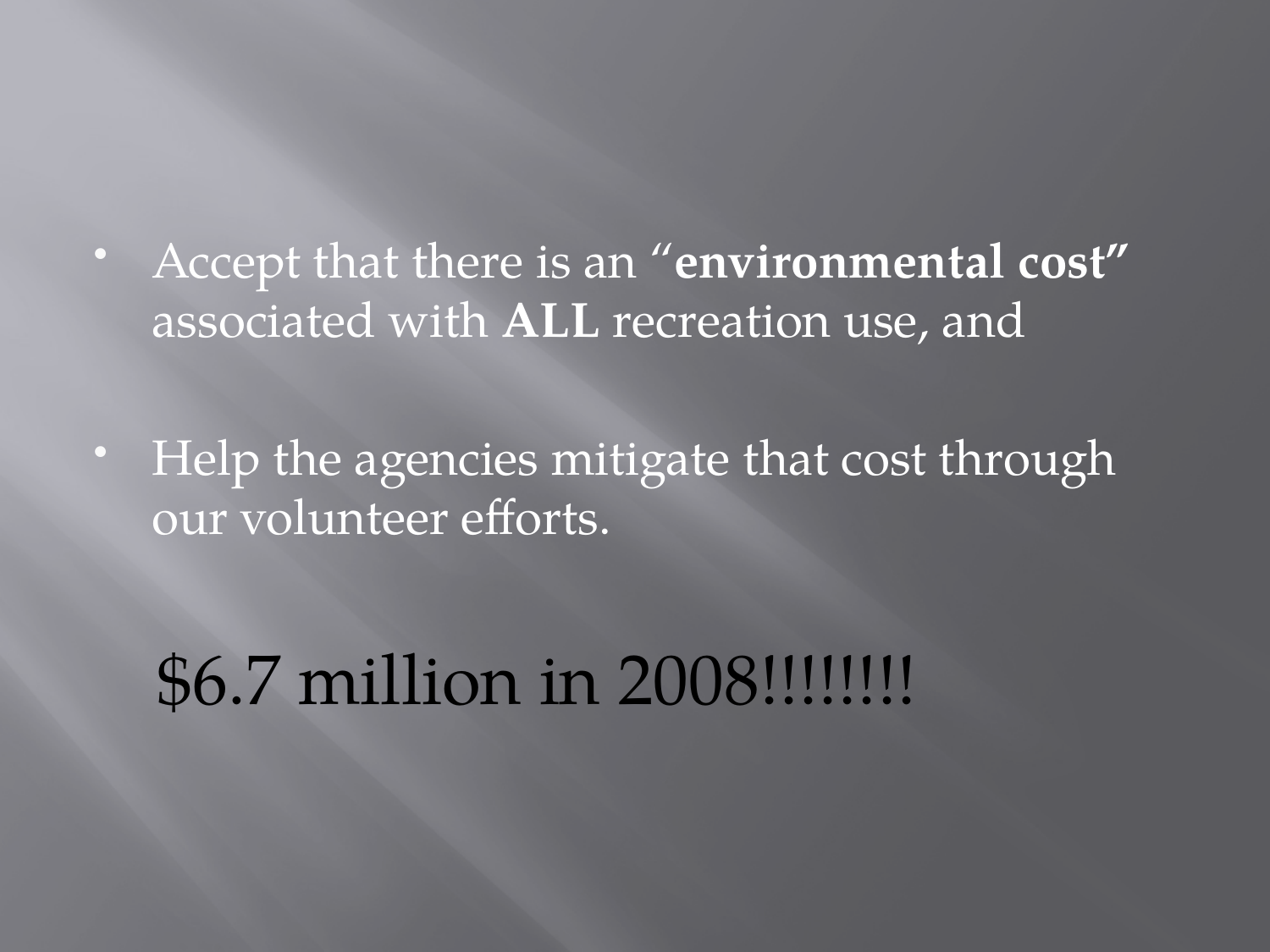

#
Accept that there is an “environmental cost” associated with ALL recreation use, and

Help the agencies mitigate that cost through our volunteer efforts.

$6.7 million in 2008!!!!!!!!